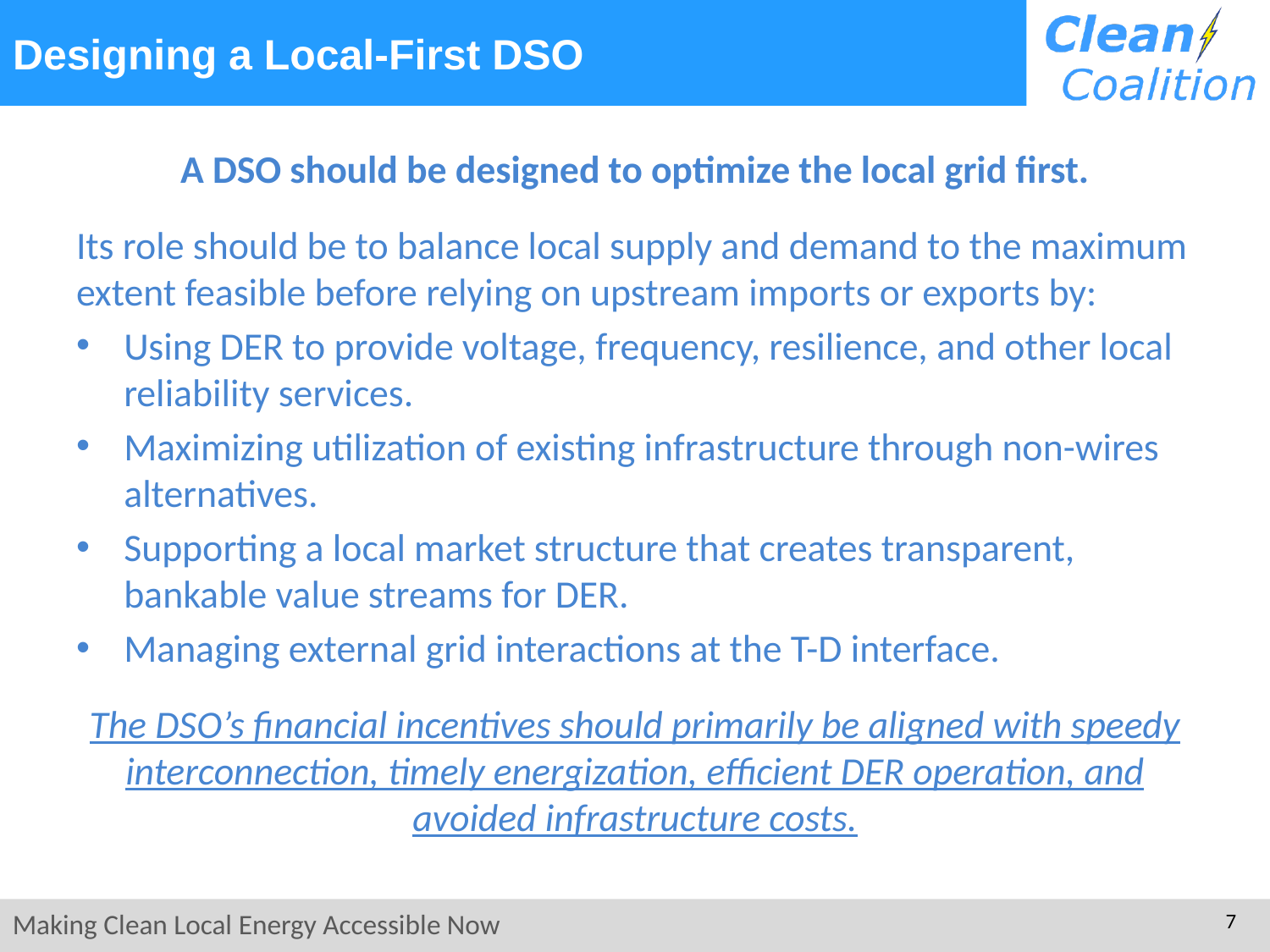

# Designing a Local-First DSO
A DSO should be designed to optimize the local grid first.
Its role should be to balance local supply and demand to the maximum extent feasible before relying on upstream imports or exports by:
Using DER to provide voltage, frequency, resilience, and other local reliability services.
Maximizing utilization of existing infrastructure through non-wires alternatives.
Supporting a local market structure that creates transparent, bankable value streams for DER.
Managing external grid interactions at the T-D interface.

The DSO’s financial incentives should primarily be aligned with speedy interconnection, timely energization, efficient DER operation, and avoided infrastructure costs.